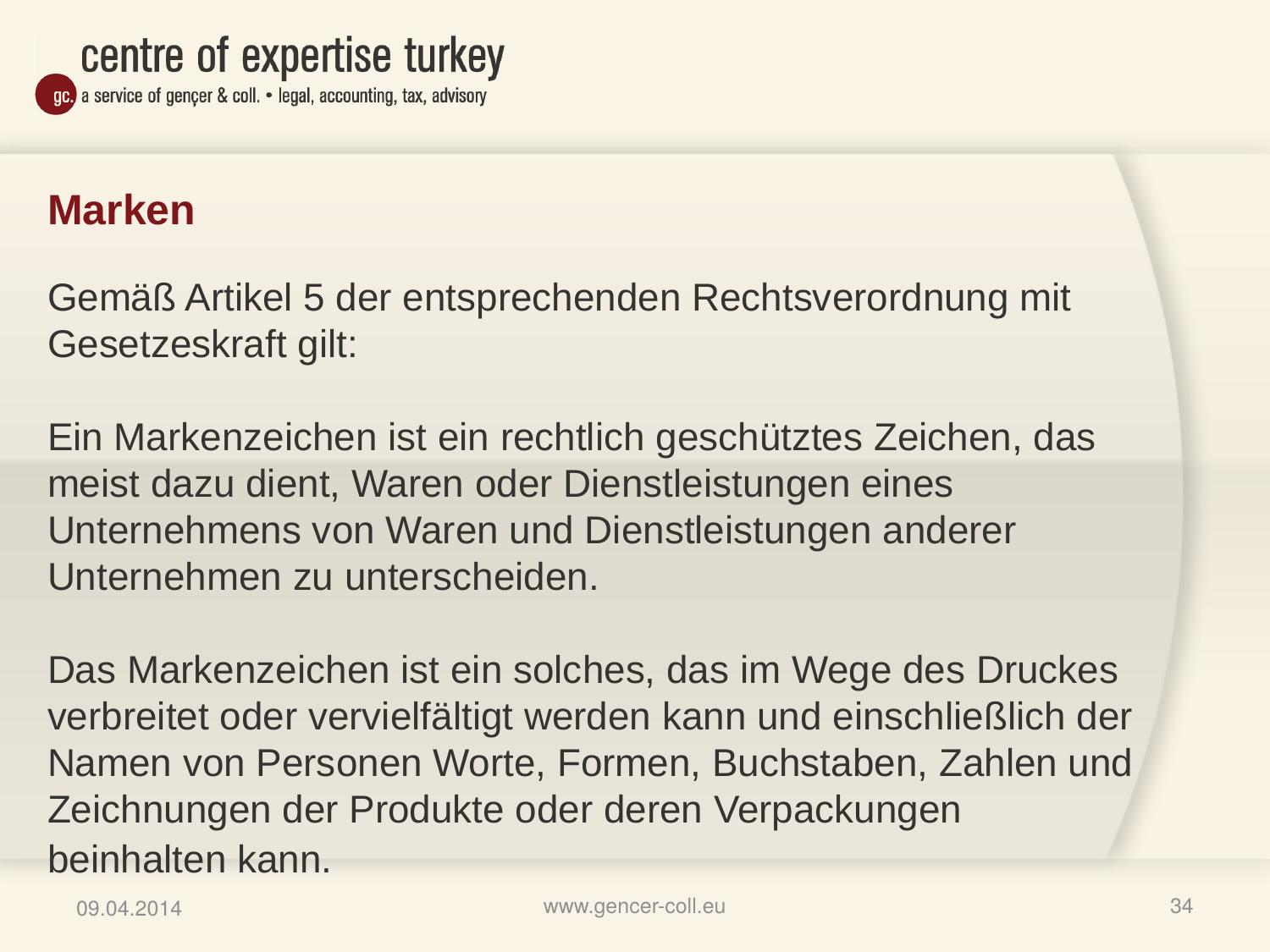

# Marken
Gemäß Artikel 5 der entsprechenden Rechtsverordnung mit
Gesetzeskraft gilt:

Ein Markenzeichen ist ein rechtlich geschütztes Zeichen, das
meist dazu dient, Waren oder Dienstleistungen eines
Unternehmens von Waren und Dienstleistungen anderer
Unternehmen zu unterscheiden.

Das Markenzeichen ist ein solches, das im Wege des Druckes
verbreitet oder vervielfältigt werden kann und einschließlich der
Namen von Personen Worte, Formen, Buchstaben, Zahlen und
Zeichnungen der Produkte oder deren Verpackungen
beinhalten kann.
09.04.2014
www.gencer-coll.eu
34